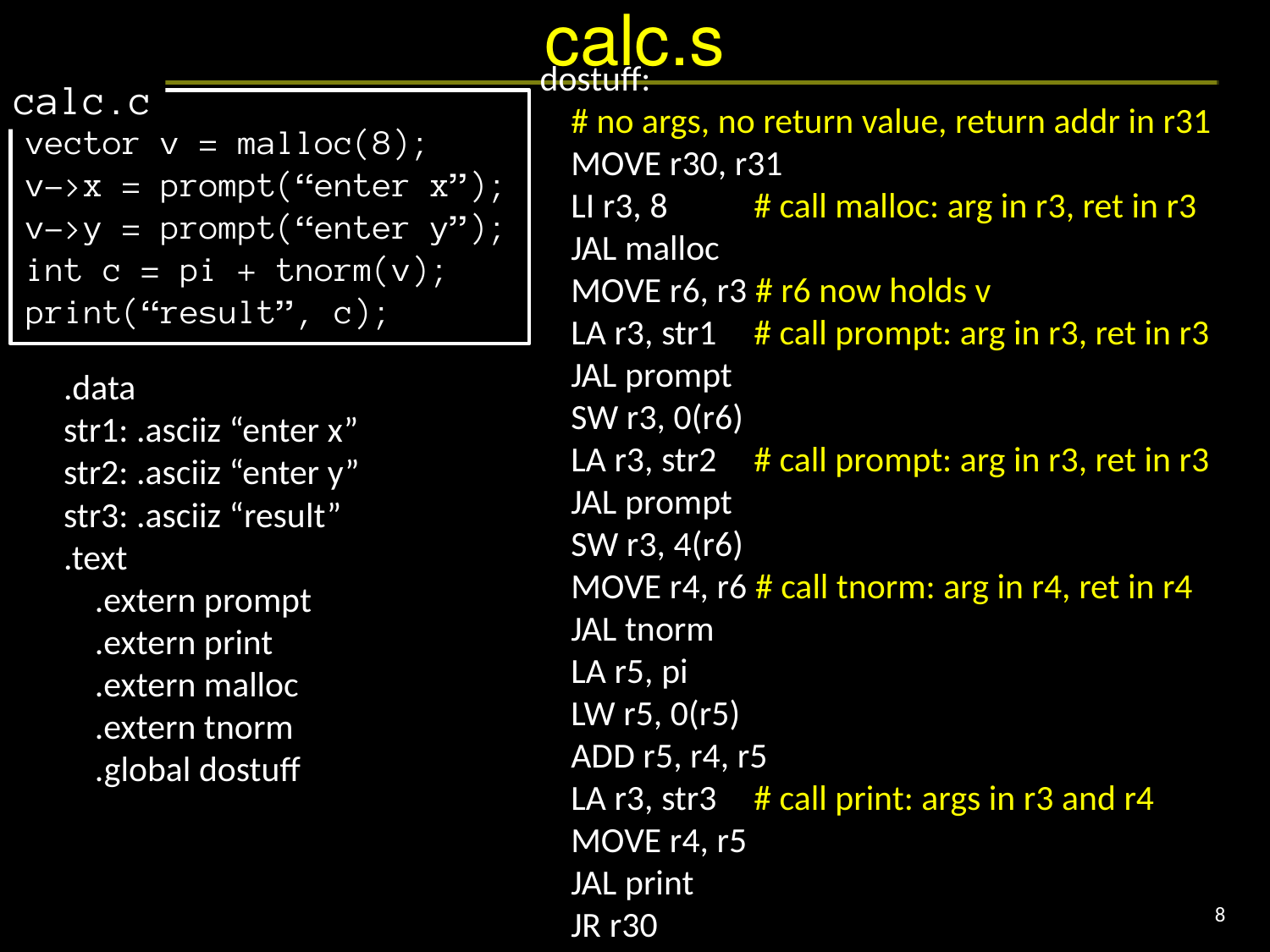

# calc.s
dostuff:
	# no args, no return value, return addr in r31
	MOVE r30, r31
	LI r3, 8 	# call malloc: arg in r3, ret in r3
	JAL malloc
	MOVE r6, r3 # r6 now holds v
	LA r3, str1 	# call prompt: arg in r3, ret in r3
	JAL prompt
	SW r3, 0(r6)
	LA r3, str2 	# call prompt: arg in r3, ret in r3
	JAL prompt
	SW r3, 4(r6)
	MOVE r4, r6 # call tnorm: arg in r4, ret in r4
	JAL tnorm
	LA r5, pi
	LW r5, 0(r5)
	ADD r5, r4, r5
	LA r3, str3 	# call print: args in r3 and r4
	MOVE r4, r5
	JAL print
	JR r30
calc.c
# clobbered: need stack

# might clobber stuff

# might clobber stuff

# might clobber stuff

# clobbers r6, r31, r30 …
vector v = malloc(8);
v->x = prompt(“enter x”);
v->y = prompt(“enter y”);
int c = pi + tnorm(v);
print(“result”, c);
.data
str1: .asciiz “enter x”
str2: .asciiz “enter y”
str3: .asciiz “result”
.text
	.extern prompt
	.extern print
	.extern malloc
	.extern tnorm
	.global dostuff